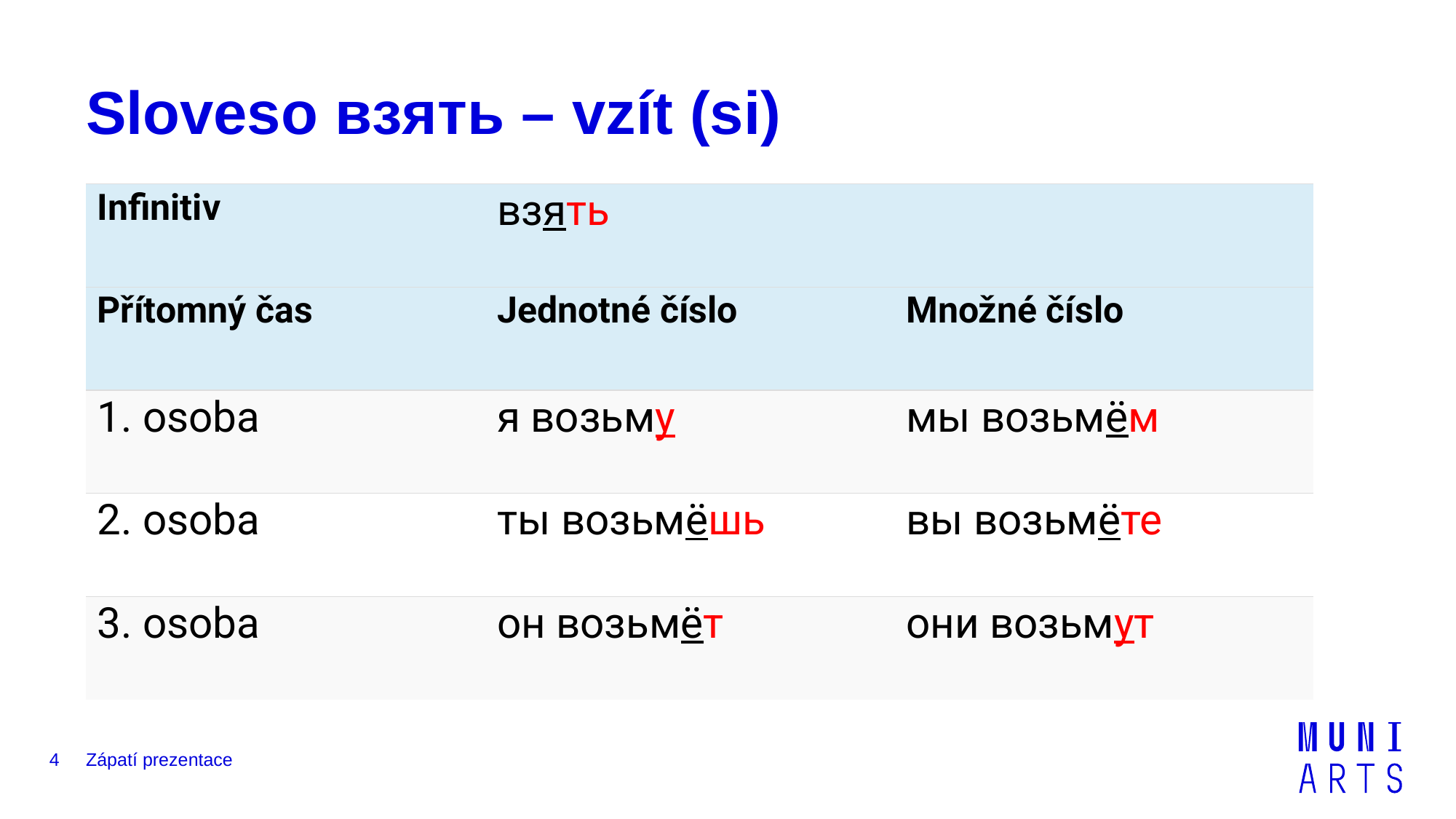

# Sloveso взять – vzít (si)
| Infinitiv | взять |  |
| --- | --- | --- |
| Přítomný čas | Jednotné číslo | Množné číslo |
| 1. osoba | я возьму | мы возьмём |
| 2. osoba | ты возьмёшь | вы возьмёте |
| 3. osoba | он возьмёт | они возьмут |
4
Zápatí prezentace